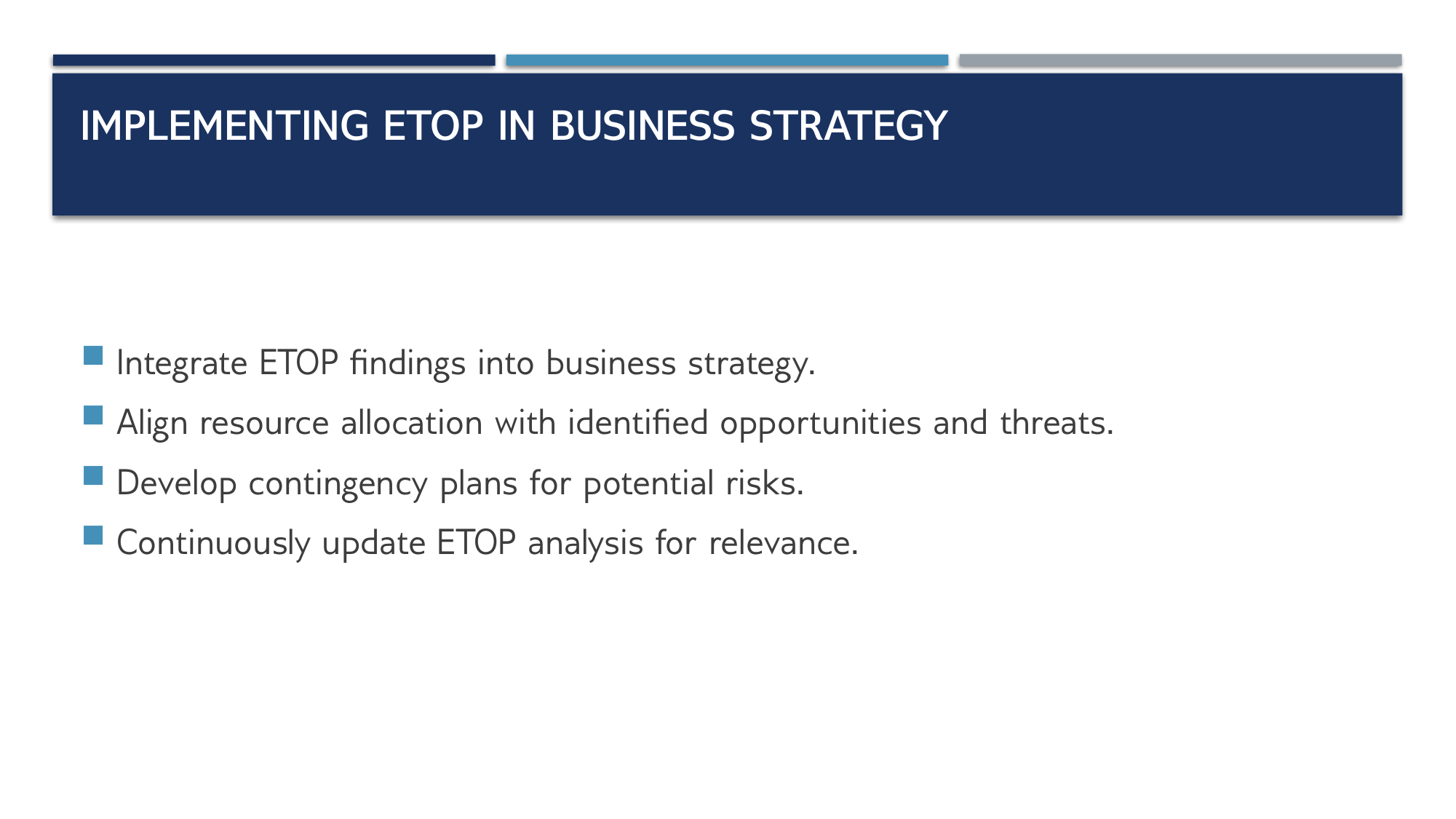

# Implementing ETOP in Business Strategy
Integrate ETOP findings into business strategy.
Align resource allocation with identified opportunities and threats.
Develop contingency plans for potential risks.
Continuously update ETOP analysis for relevance.